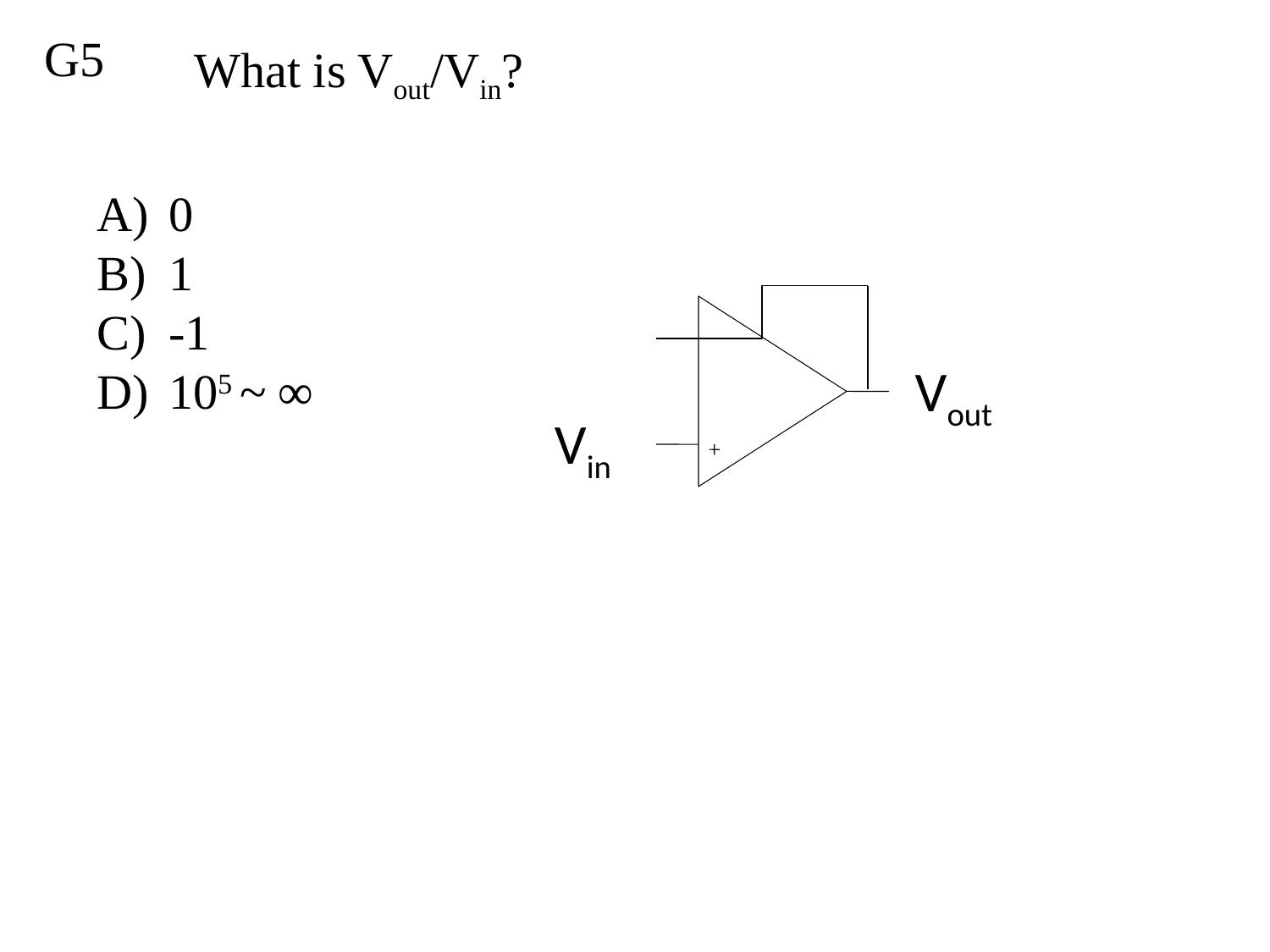

G5
 What is Vout/Vin?

0
1
-1
105 ~ ∞

Vout
Vin